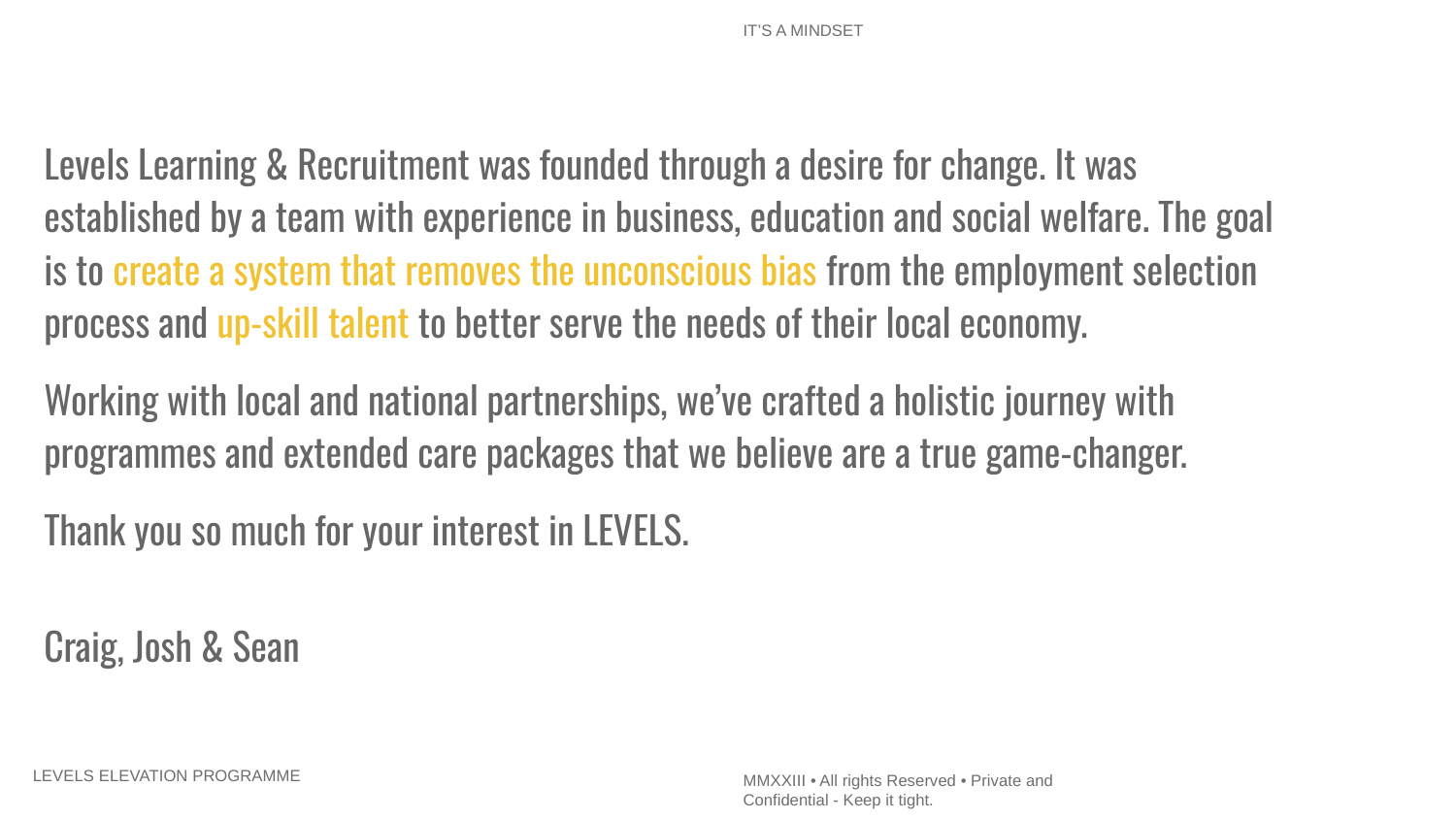

Levels Learning & Recruitment was founded through a desire for change. It was established by a team with experience in business, education and social welfare. The goal is to create a system that removes the unconscious bias from the employment selection process and up-skill talent to better serve the needs of their local economy.
Working with local and national partnerships, we’ve crafted a holistic journey with programmes and extended care packages that we believe are a true game-changer.
Thank you so much for your interest in LEVELS.

Craig, Josh & Sean